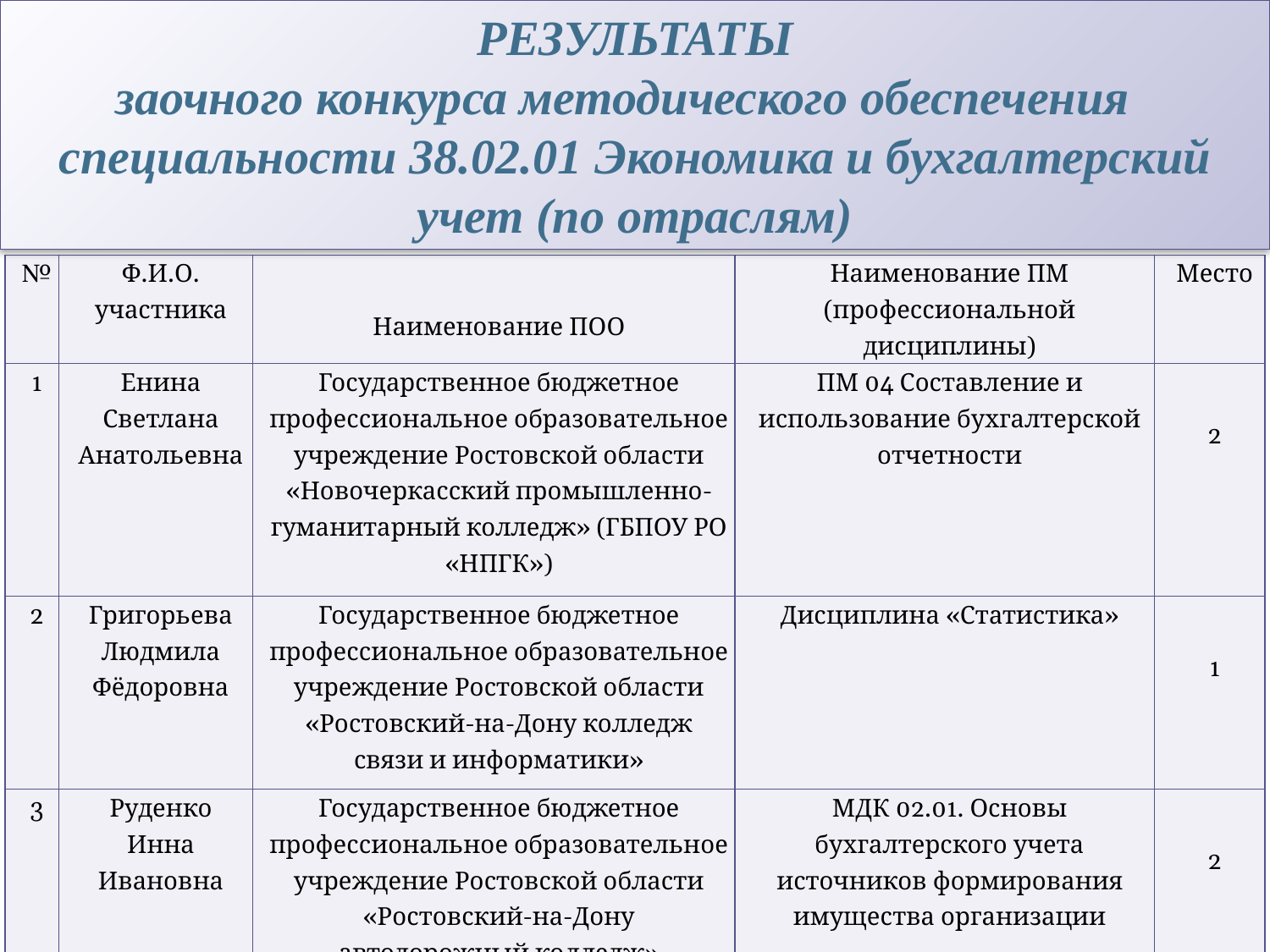

РЕЗУЛЬТАТЫ
заочного конкурса методического обеспечения
специальности 38.02.01 Экономика и бухгалтерский учет (по отраслям)
| № | Ф.И.О. участника | Наименование ПОО | Наименование ПМ (профессиональной дисциплины) | Место |
| --- | --- | --- | --- | --- |
| 1 | Енина Светлана Анатольевна | Государственное бюджетное профессиональное образовательное учреждение Ростовской области «Новочеркасский промышленно-гуманитарный колледж» (ГБПОУ РО «НПГК») | ПМ 04 Составление и использование бухгалтерской отчетности | 2 |
| 2 | Григорьева Людмила Фёдоровна | Государственное бюджетное профессиональное образовательное учреждение Ростовской области «Ростовский-на-Дону колледж связи и информатики» | Дисциплина «Статистика» | 1 |
| 3 | Руденко Инна Ивановна | Государственное бюджетное профессиональное образовательное учреждение Ростовской области «Ростовский-на-Дону автодорожный колледж» | МДК 02.01. Основы бухгалтерского учета источников формирования имущества организации | 2 |